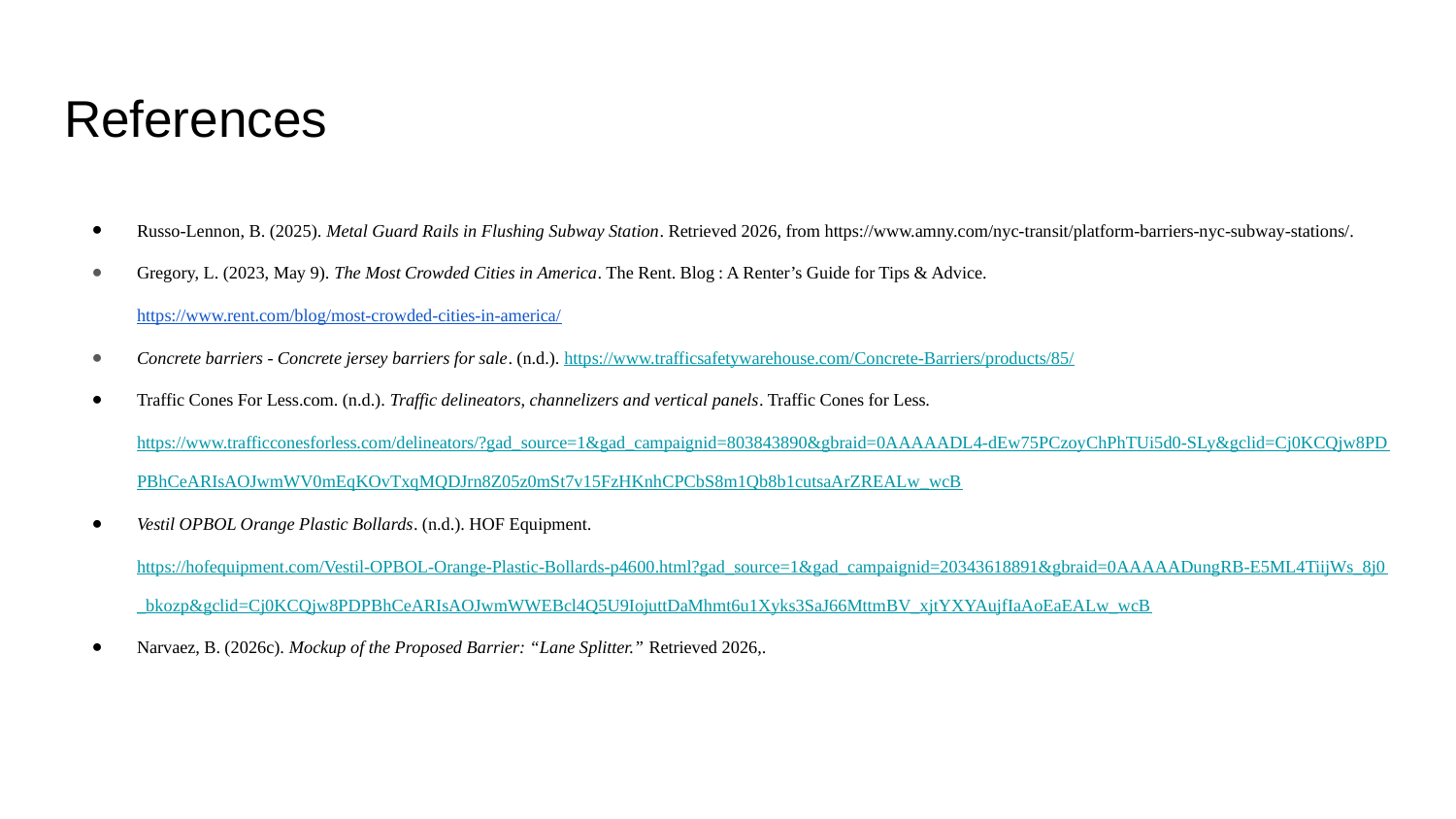

# References
Russo-Lennon, B. (2025). Metal Guard Rails in Flushing Subway Station. Retrieved 2026, from https://www.amny.com/nyc-transit/platform-barriers-nyc-subway-stations/.
Gregory, L. (2023, May 9). The Most Crowded Cities in America. The Rent. Blog : A Renter’s Guide for Tips & Advice. https://www.rent.com/blog/most-crowded-cities-in-america/
Concrete barriers - Concrete jersey barriers for sale. (n.d.). https://www.trafficsafetywarehouse.com/Concrete-Barriers/products/85/
Traffic Cones For Less.com. (n.d.). Traffic delineators, channelizers and vertical panels. Traffic Cones for Less. https://www.trafficconesforless.com/delineators/?gad_source=1&gad_campaignid=803843890&gbraid=0AAAAADL4-dEw75PCzoyChPhTUi5d0-SLy&gclid=Cj0KCQjw8PDPBhCeARIsAOJwmWV0mEqKOvTxqMQDJrn8Z05z0mSt7v15FzHKnhCPCbS8m1Qb8b1cutsaArZREALw_wcB
Vestil OPBOL Orange Plastic Bollards. (n.d.). HOF Equipment. https://hofequipment.com/Vestil-OPBOL-Orange-Plastic-Bollards-p4600.html?gad_source=1&gad_campaignid=20343618891&gbraid=0AAAAADungRB-E5ML4TiijWs_8j0_bkozp&gclid=Cj0KCQjw8PDPBhCeARIsAOJwmWWEBcl4Q5U9IojuttDaMhmt6u1Xyks3SaJ66MttmBV_xjtYXYAujfIaAoEaEALw_wcB
Narvaez, B. (2026c). Mockup of the Proposed Barrier: “Lane Splitter.” Retrieved 2026,.